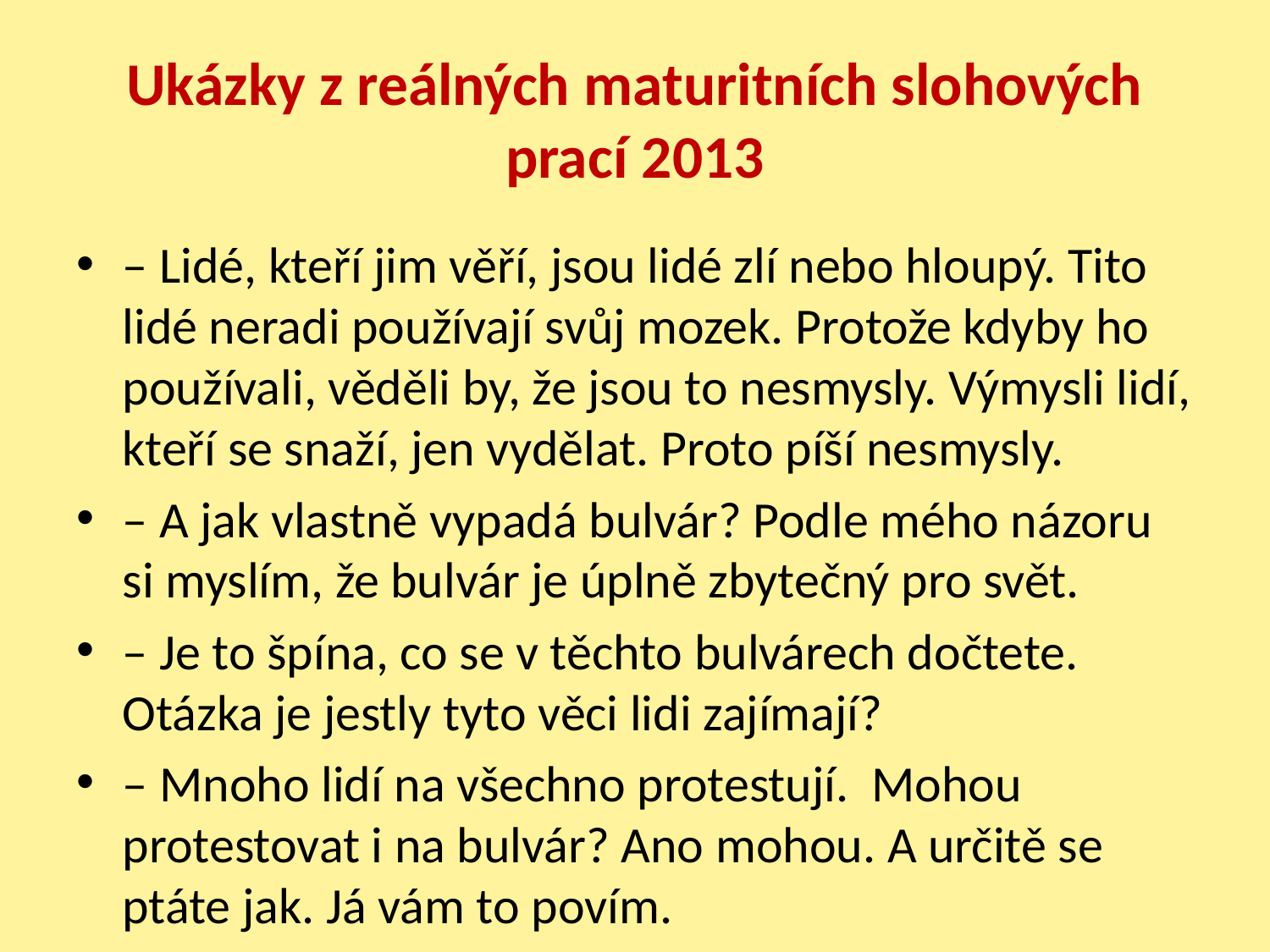

# Ukázky z reálných maturitních slohových prací 2013
– Lidé, kteří jim věří, jsou lidé zlí nebo hloupý. Tito lidé neradi používají svůj mozek. Protože kdyby ho používali, věděli by, že jsou to nesmysly. Výmysli lidí, kteří se snaží, jen vydělat. Proto píší nesmysly.
– A jak vlastně vypadá bulvár? Podle mého názoru si myslím, že bulvár je úplně zbytečný pro svět.
– Je to špína, co se v těchto bulvárech dočtete.  Otázka je jestly tyto věci lidi zajímají?
– Mnoho lidí na všechno protestují.  Mohou protestovat i na bulvár? Ano mohou. A určitě se ptáte jak. Já vám to povím.